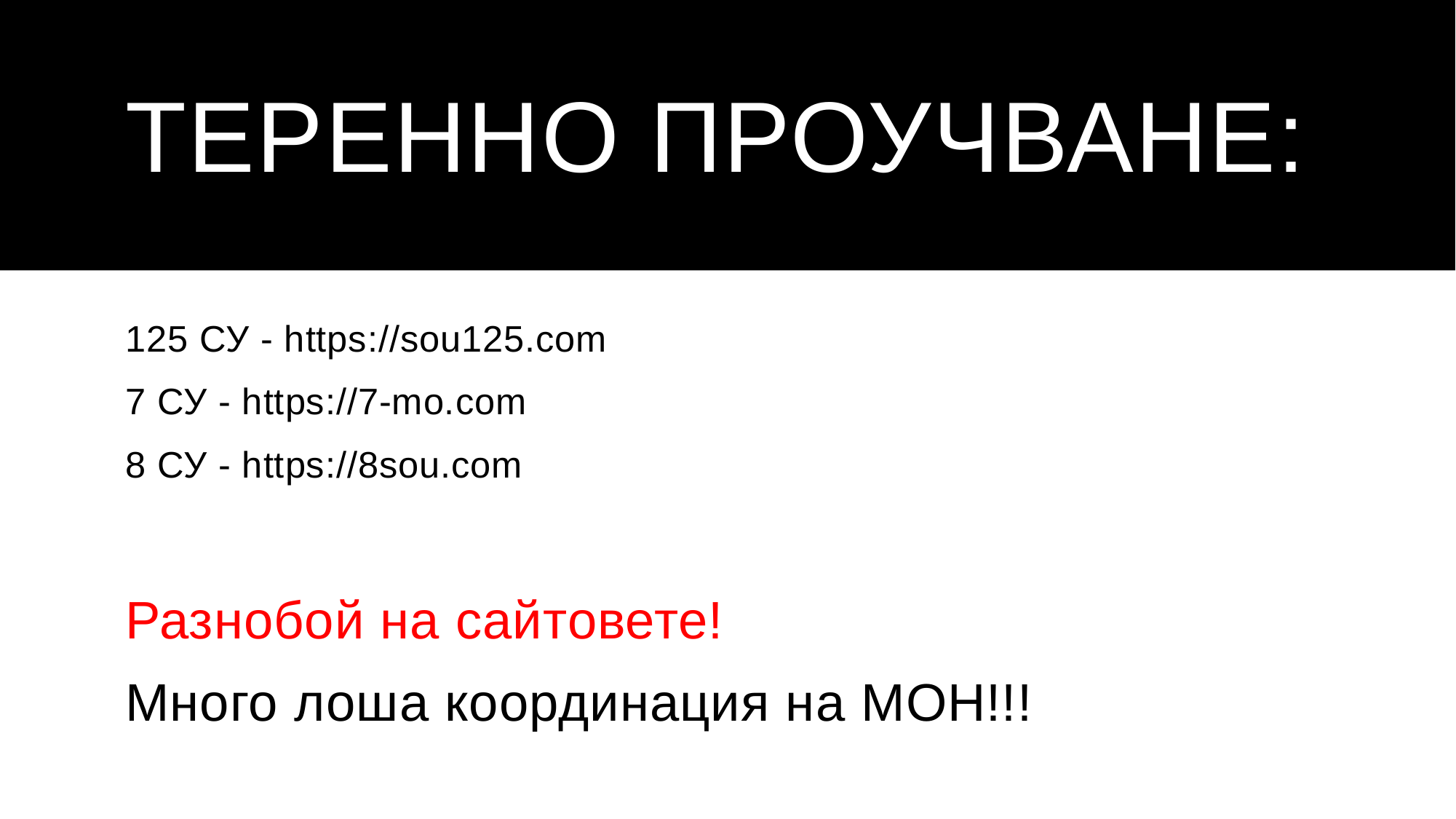

# Теренно проучване:
125 СУ - https://sou125.com
7 СУ - https://7-mo.com
8 СУ - https://8sou.com

Разнобой на сайтовете!
Много лоша координация на МОН!!!